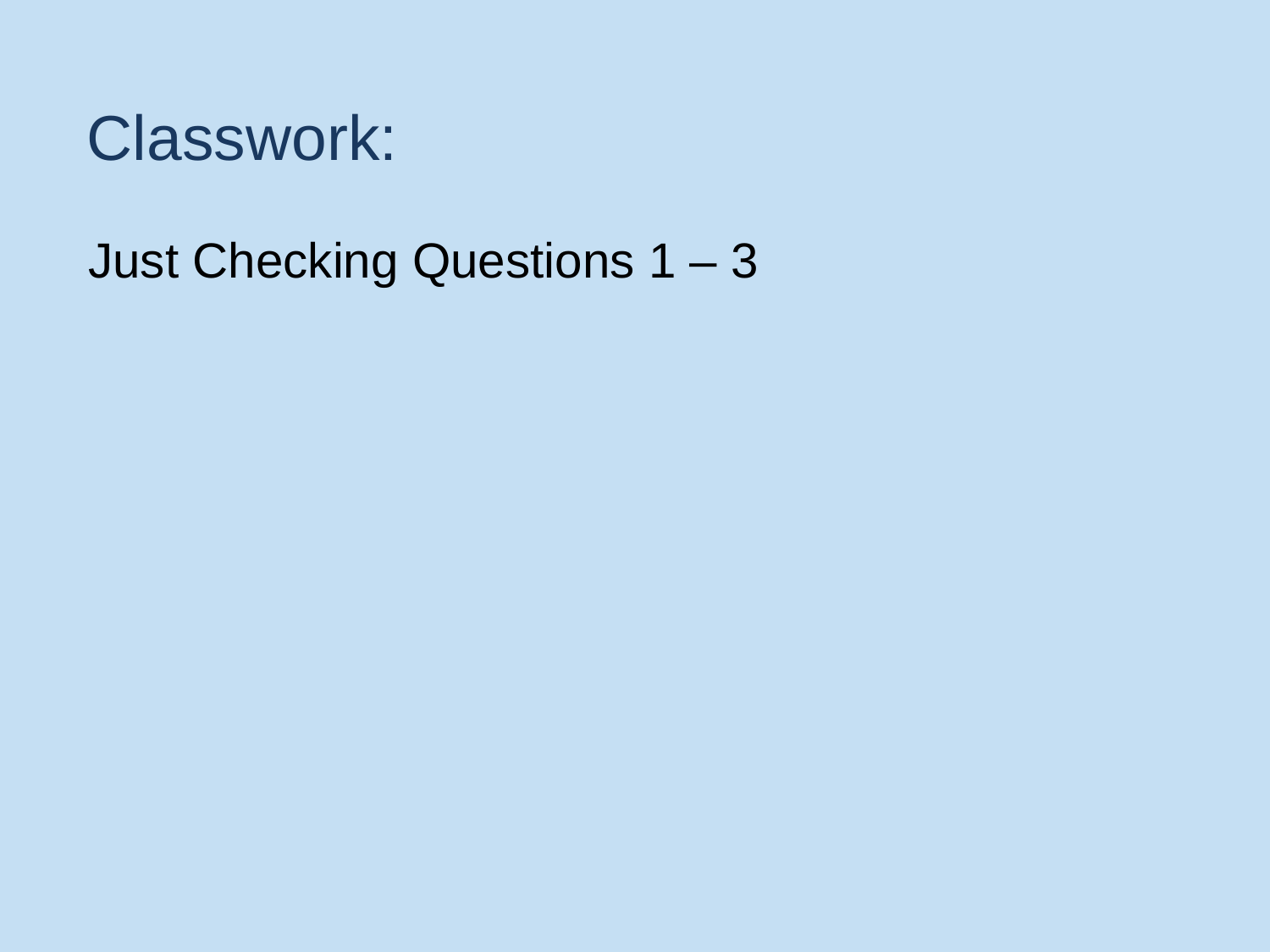

# Classwork:
Just Checking Questions 1 – 3